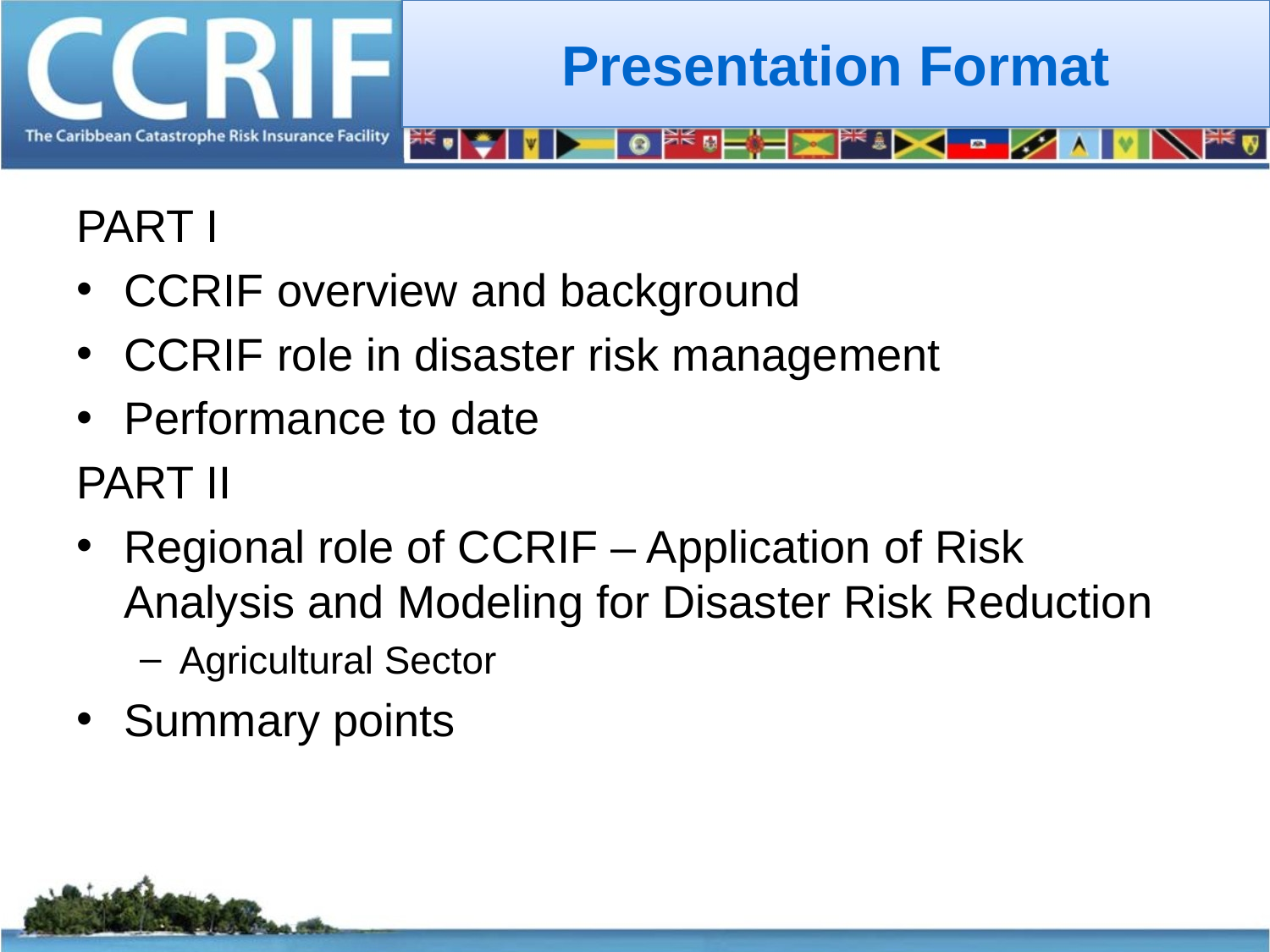

# Presentation Format
PART I
CCRIF overview and background
CCRIF role in disaster risk management
Performance to date
PART II
Regional role of CCRIF – Application of Risk Analysis and Modeling for Disaster Risk Reduction
Agricultural Sector
Summary points